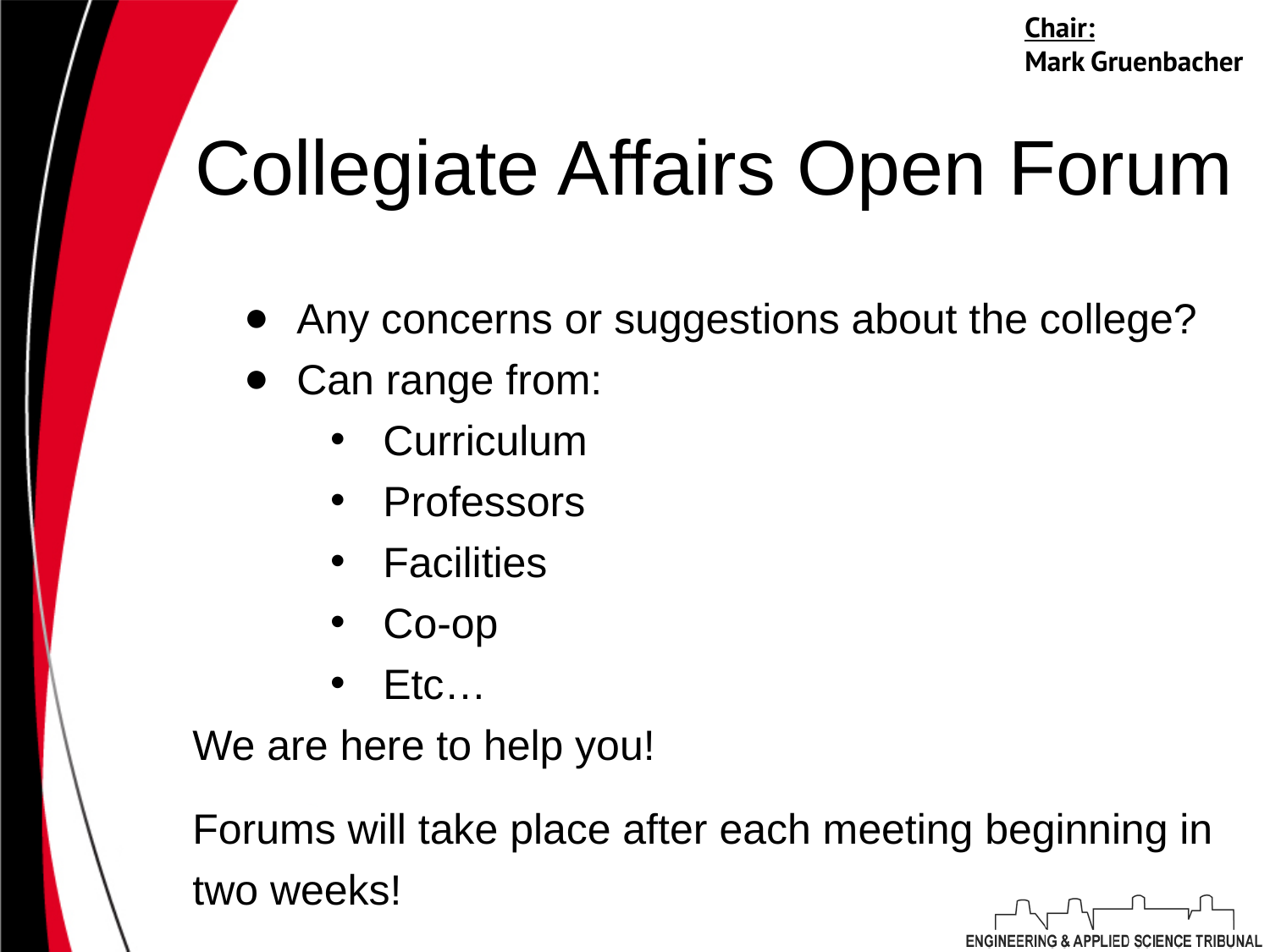

Chair:
Mark Gruenbacher
# Collegiate Affairs Open Forum
Any concerns or suggestions about the college?
Can range from:
Curriculum
Professors
Facilities
Co-op
Etc…
We are here to help you!

Forums will take place after each meeting beginning in two weeks!